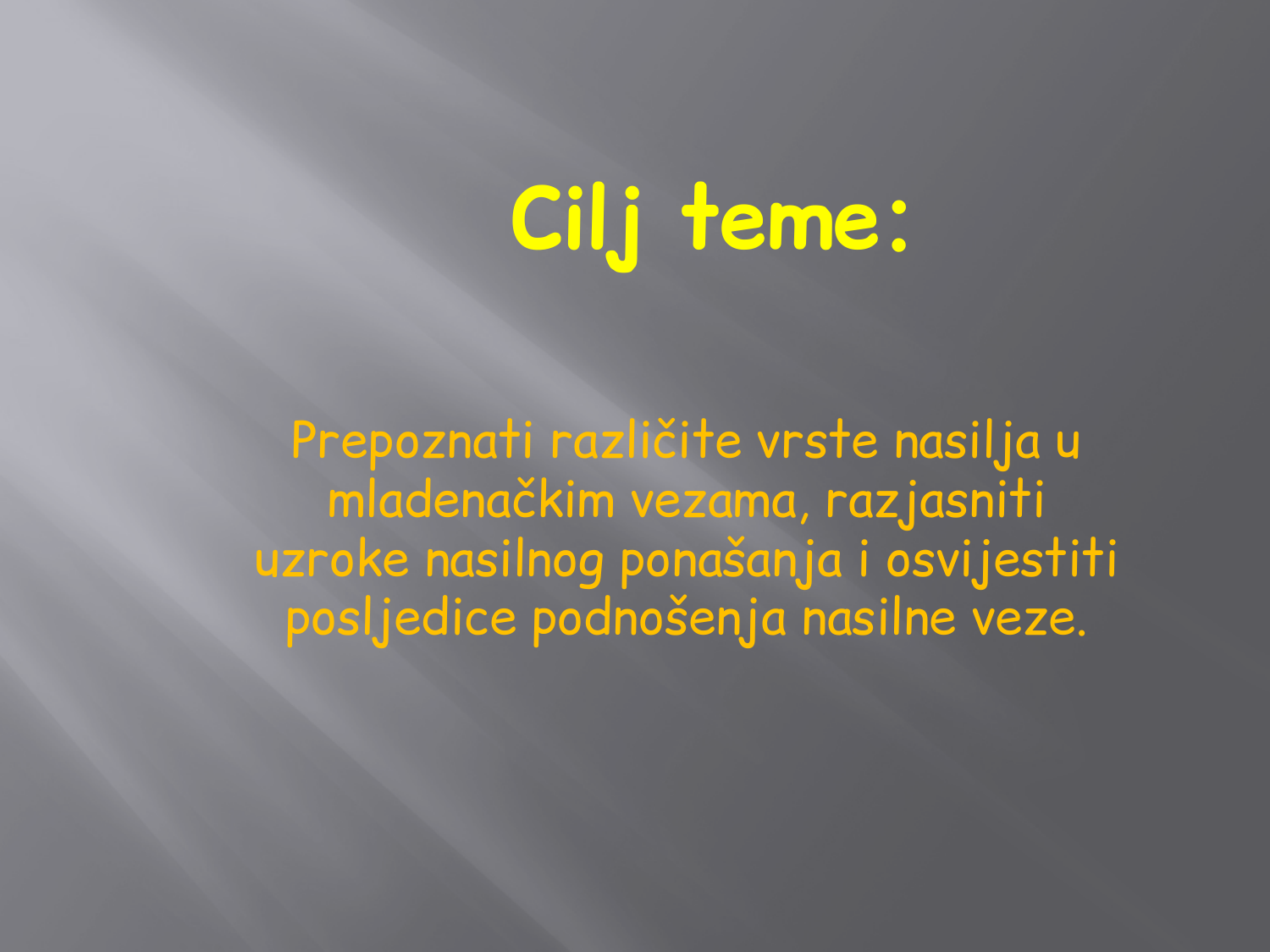

# Cilj teme:
Prepoznati različite vrste nasilja u mladenačkim vezama, razjasniti uzroke nasilnog ponašanja i osvijestiti posljedice podnošenja nasilne veze.